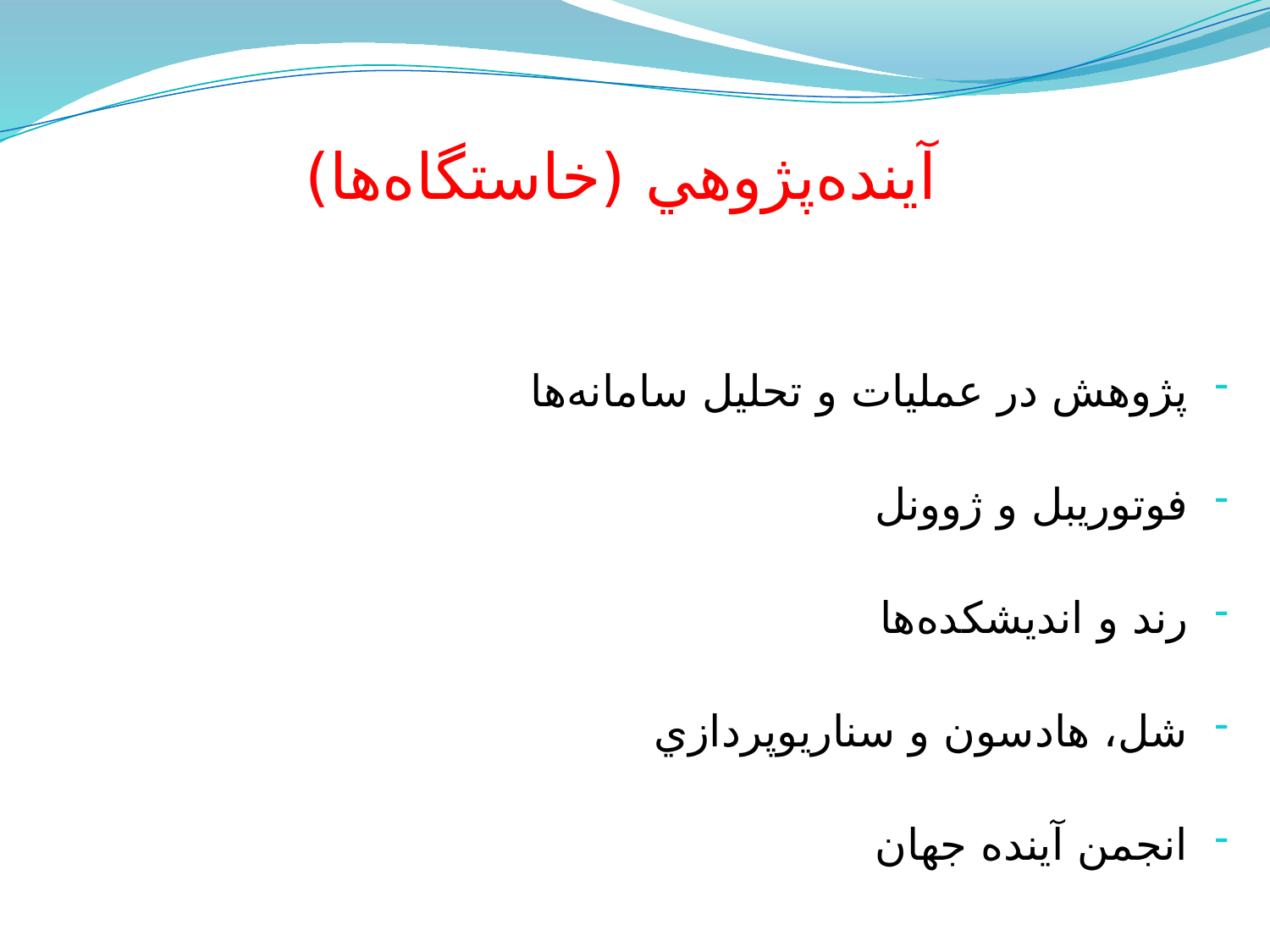

آينده‌پژوهي (خاستگاه‌ها)
پژوهش در عمليات و تحليل سامانه‌ها
فوتوریبل و ژوونل
رند و انديشكده‌ها
شل، هادسون و سناريوپردازي
انجمن آينده جهان